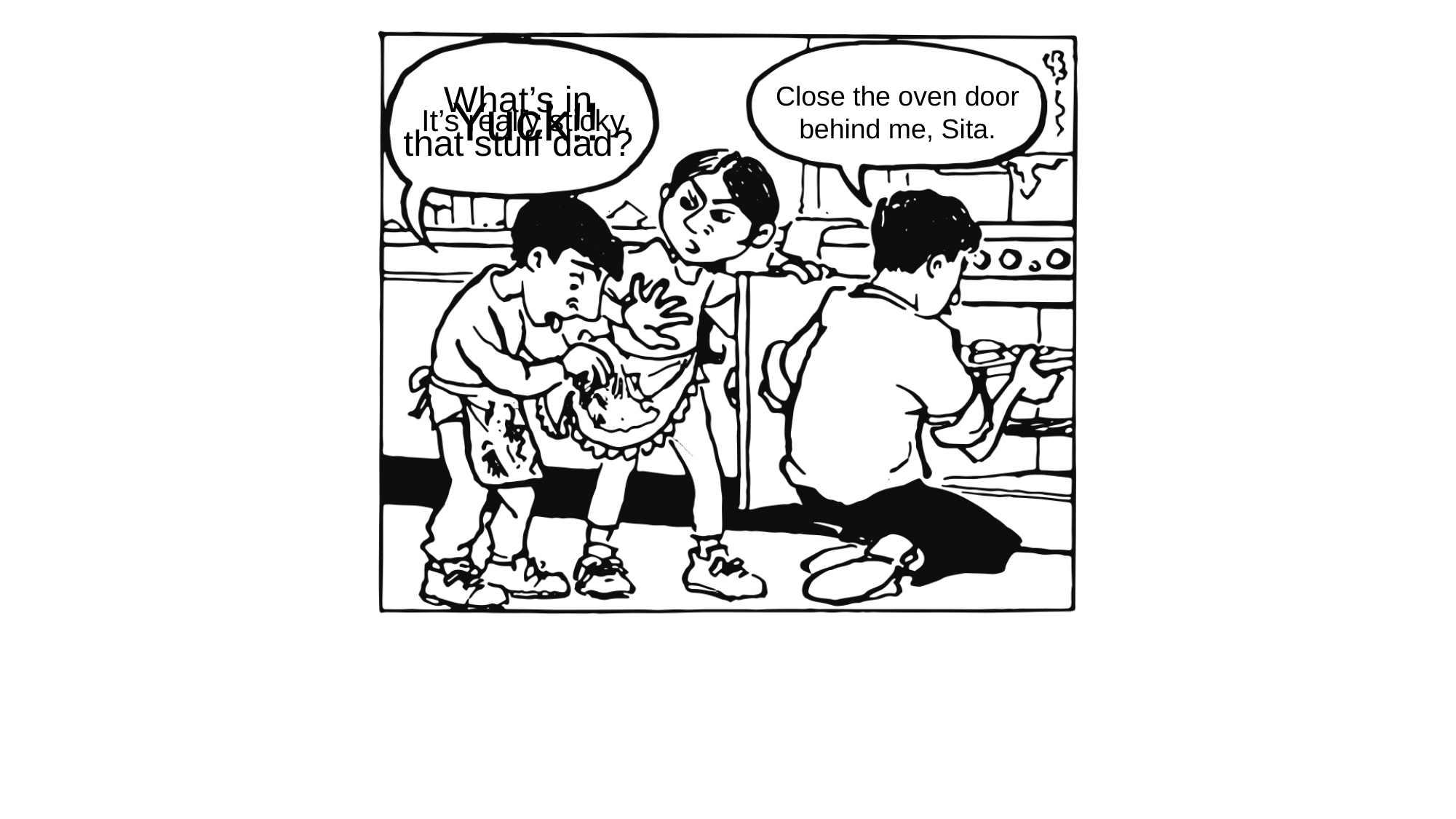

What’s in
that stuff dad?
Close the oven door behind me, Sita.
Yuck!!
It’s really sticky.